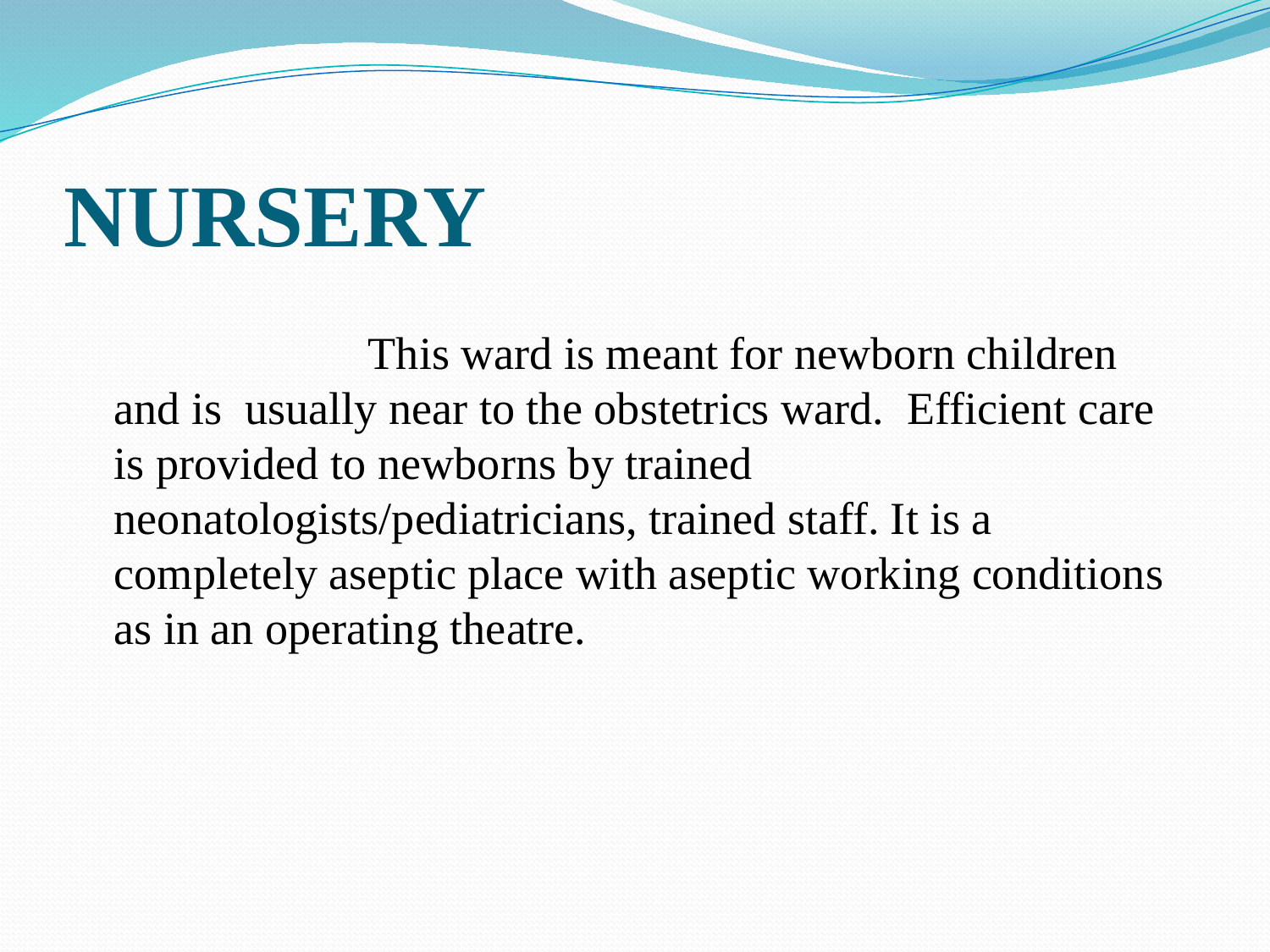

# NURSERY
    		This ward is meant for newborn children and is  usually near to the obstetrics ward.  Efficient care is provided to newborns by trained neonatologists/pediatricians, trained staff. It is a completely aseptic place with aseptic working conditions as in an operating theatre.